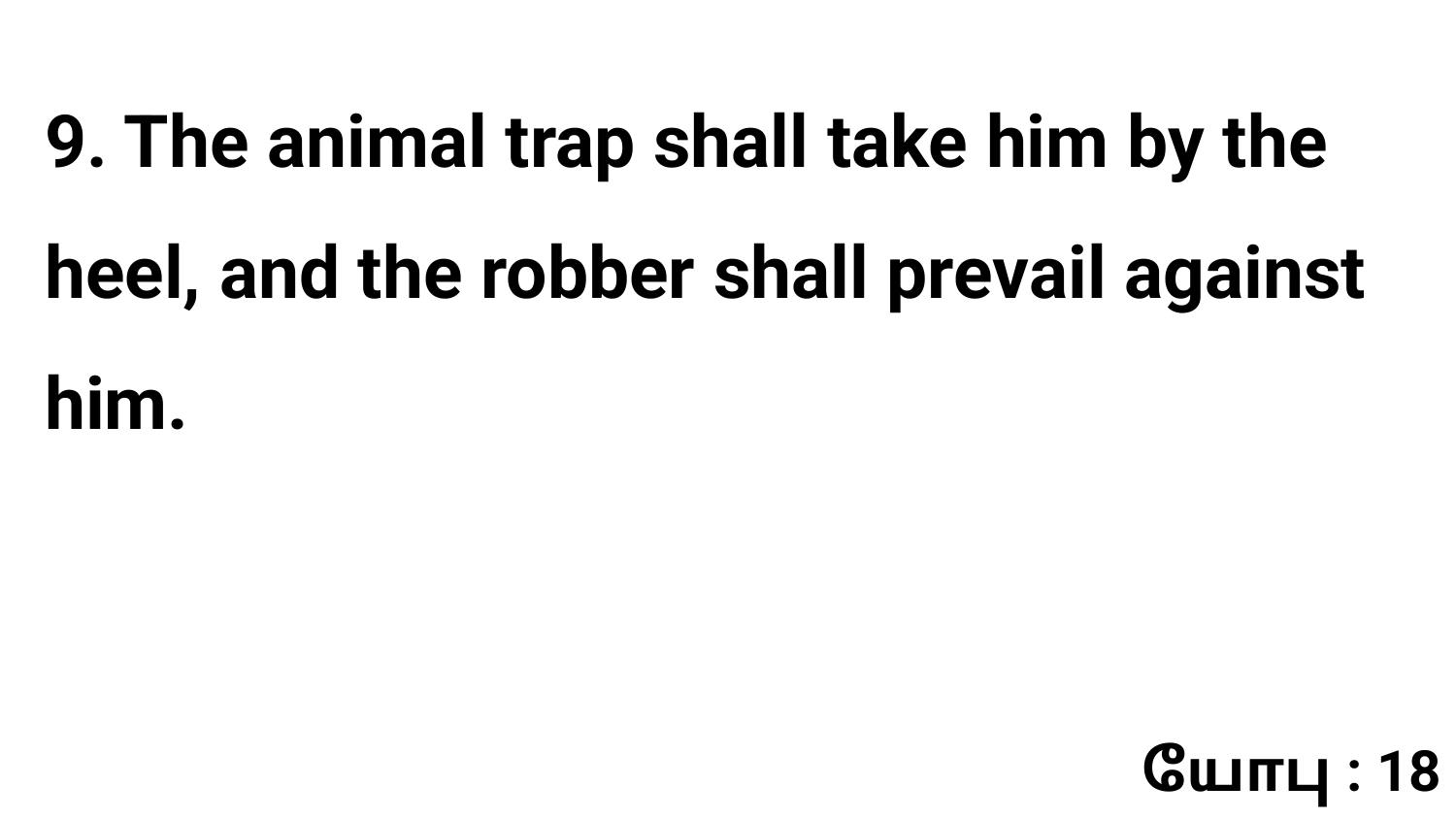

9. The animal trap shall take him by the heel, and the robber shall prevail against him.
யோபு : 18